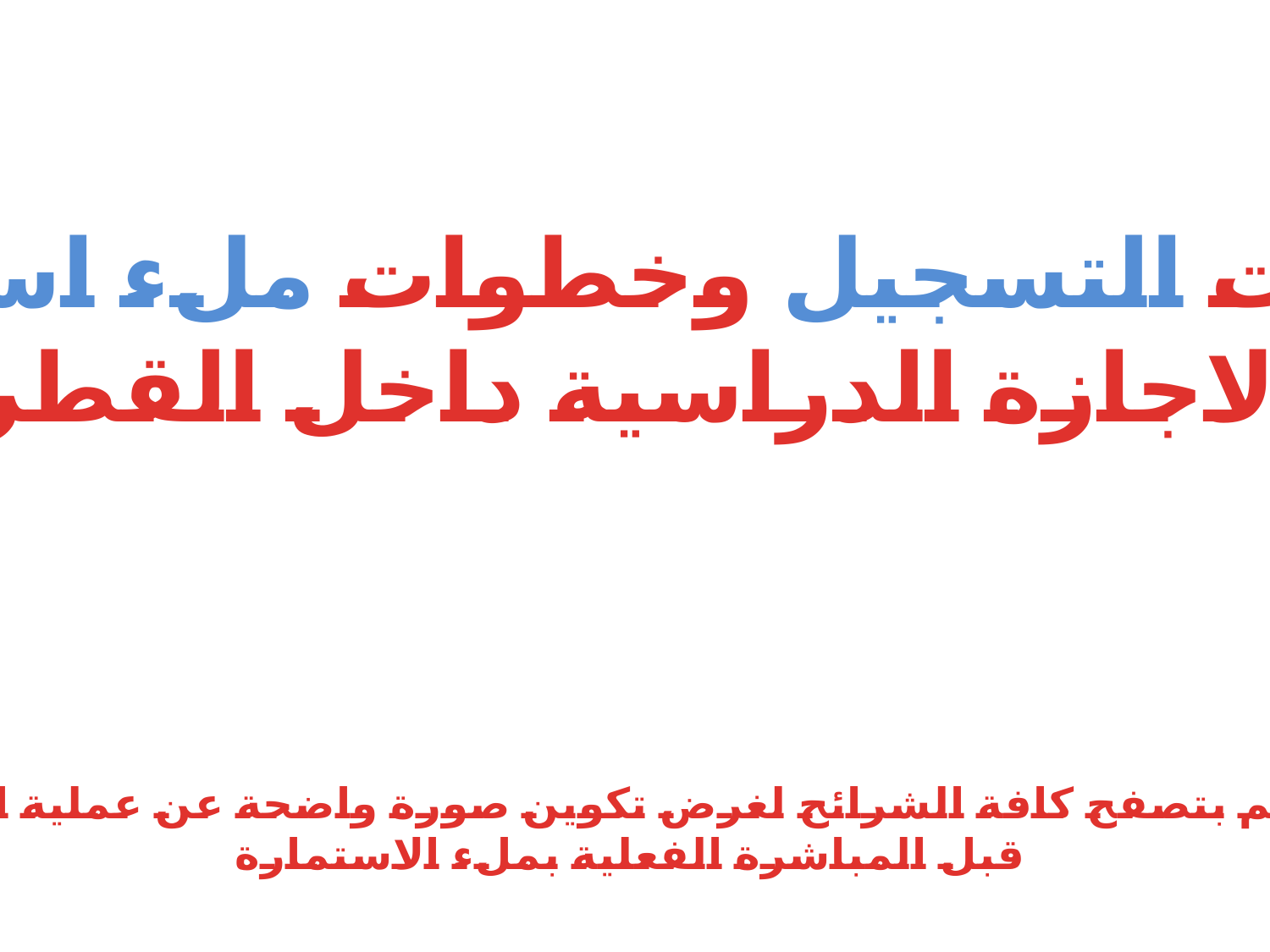

خطوات التسجيل وخطوات ملء استمارة
الاجازة الدراسية داخل القطر
تنويه : قم بتصفح كافة الشرائح لغرض تكوين صورة واضحة عن عملية التسجيل
 قبل المباشرة الفعلية بملء الاستمارة